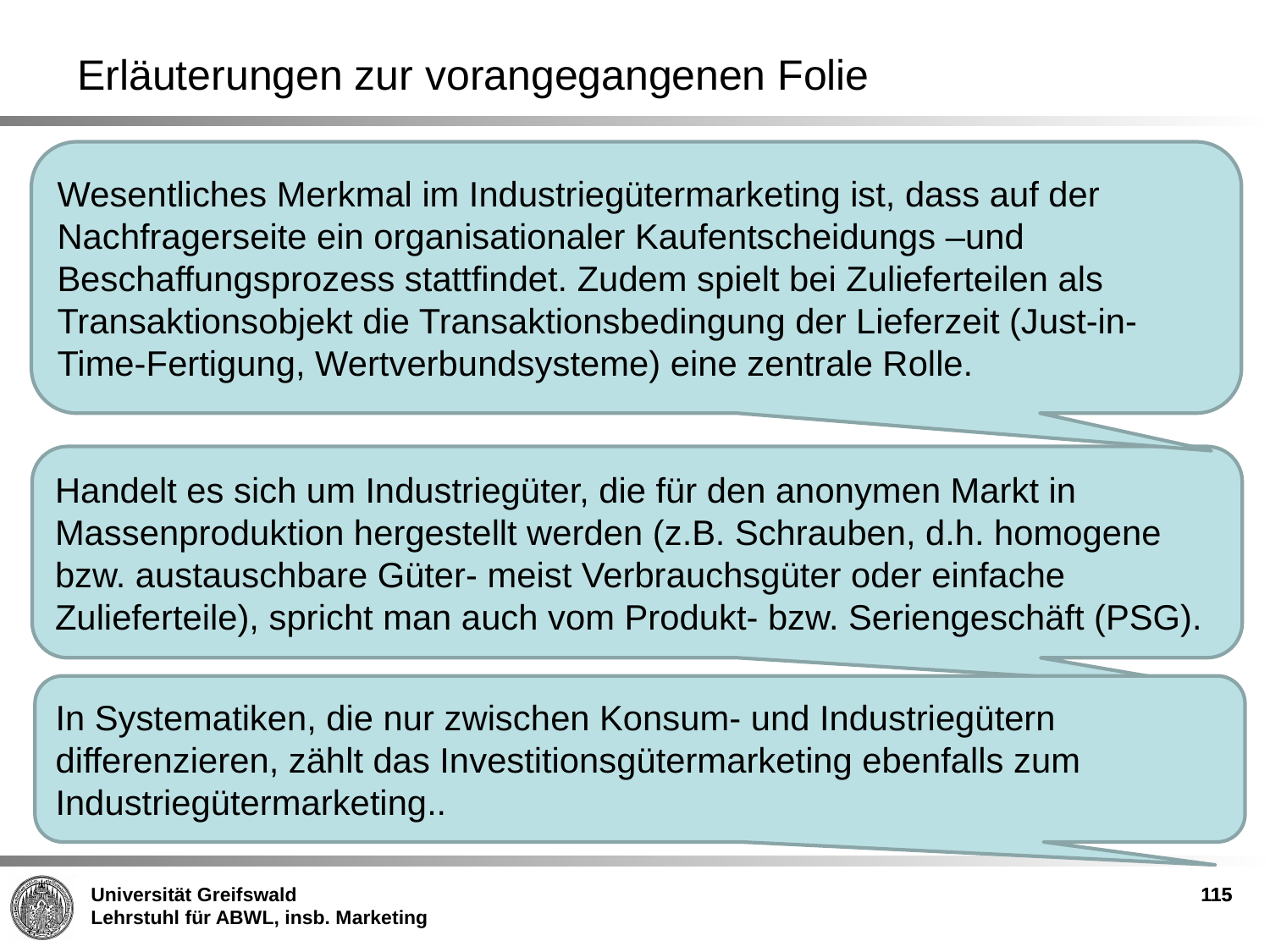

Erläuterungen zur vorangegangenen Folie
Wesentliches Merkmal im Industriegütermarketing ist, dass auf der Nachfragerseite ein organisationaler Kaufentscheidungs –und Beschaffungsprozess stattfindet. Zudem spielt bei Zulieferteilen als Transaktionsobjekt die Transaktionsbedingung der Lieferzeit (Just-in-Time-Fertigung, Wertverbundsysteme) eine zentrale Rolle.
Handelt es sich um Industriegüter, die für den anonymen Markt in Massenproduktion hergestellt werden (z.B. Schrauben, d.h. homogene bzw. austauschbare Güter- meist Verbrauchsgüter oder einfache Zulieferteile), spricht man auch vom Produkt- bzw. Seriengeschäft (PSG).
In Systematiken, die nur zwischen Konsum- und Industriegütern differenzieren, zählt das Investitionsgütermarketing ebenfalls zum Industriegütermarketing..
115
115